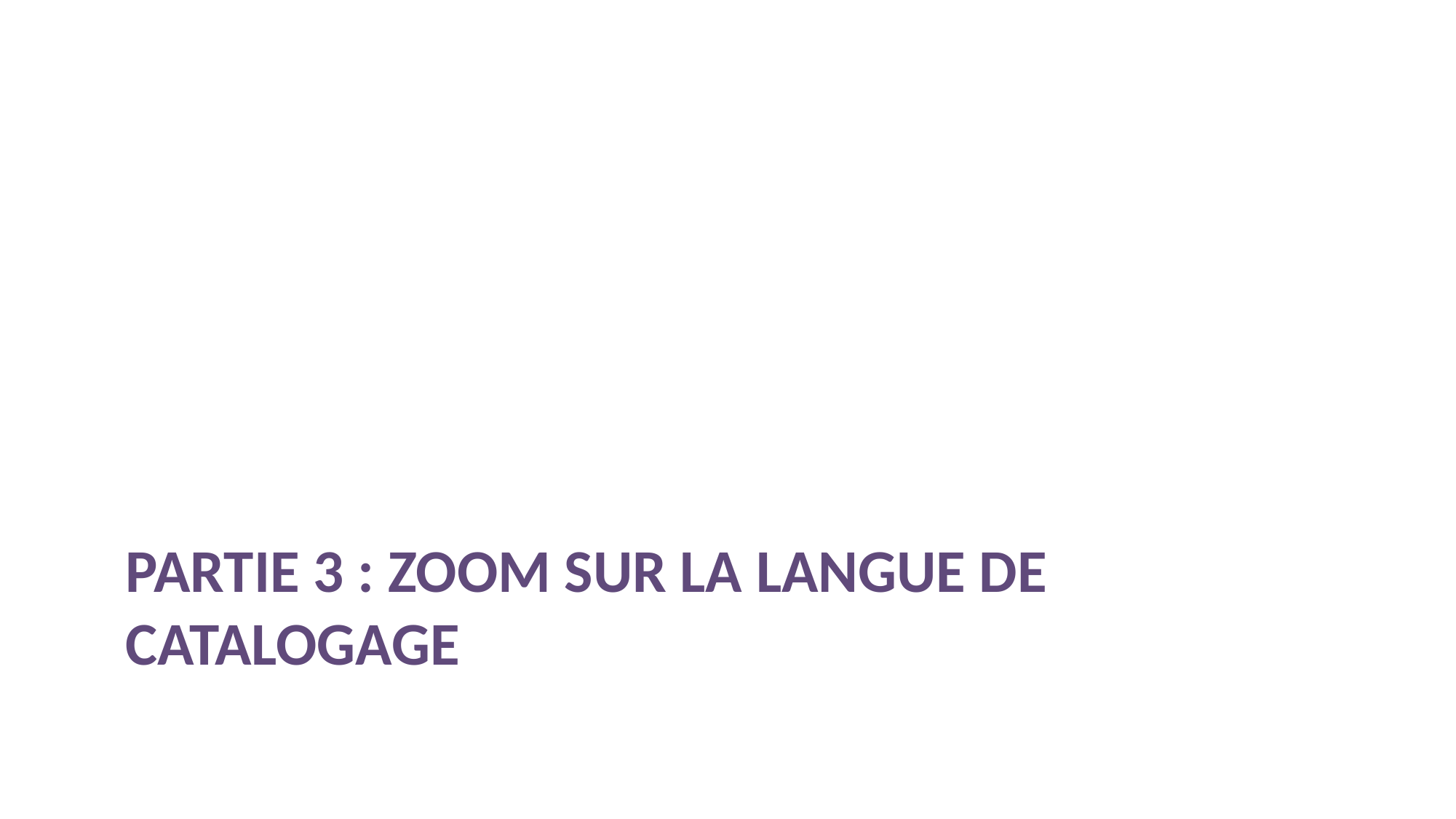

# PARTIE 3 : ZOOM SUR LA LANGUE DE CATALOGAGE